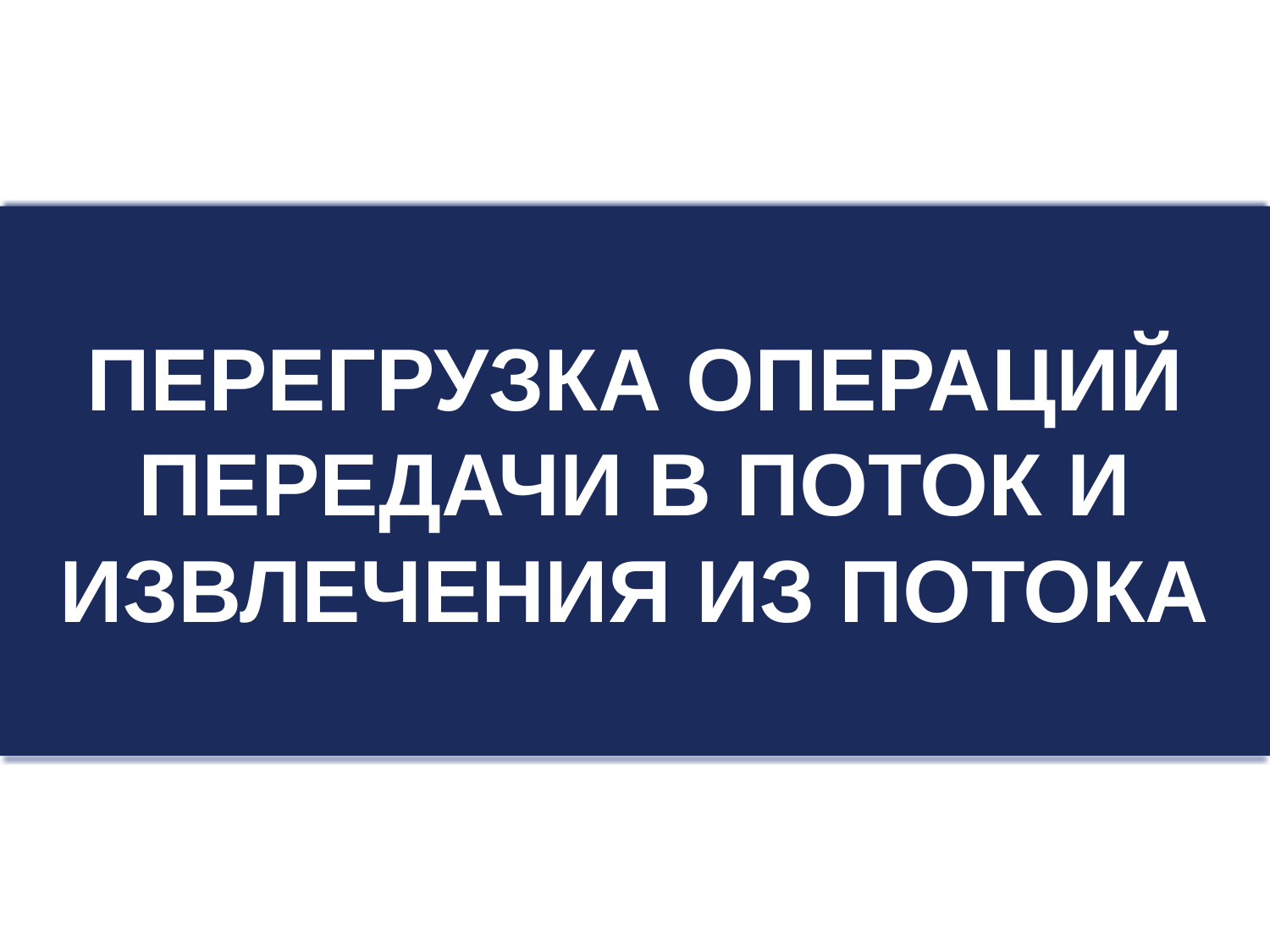

# Перегрузка операций передачи в поток и извлечения из потока